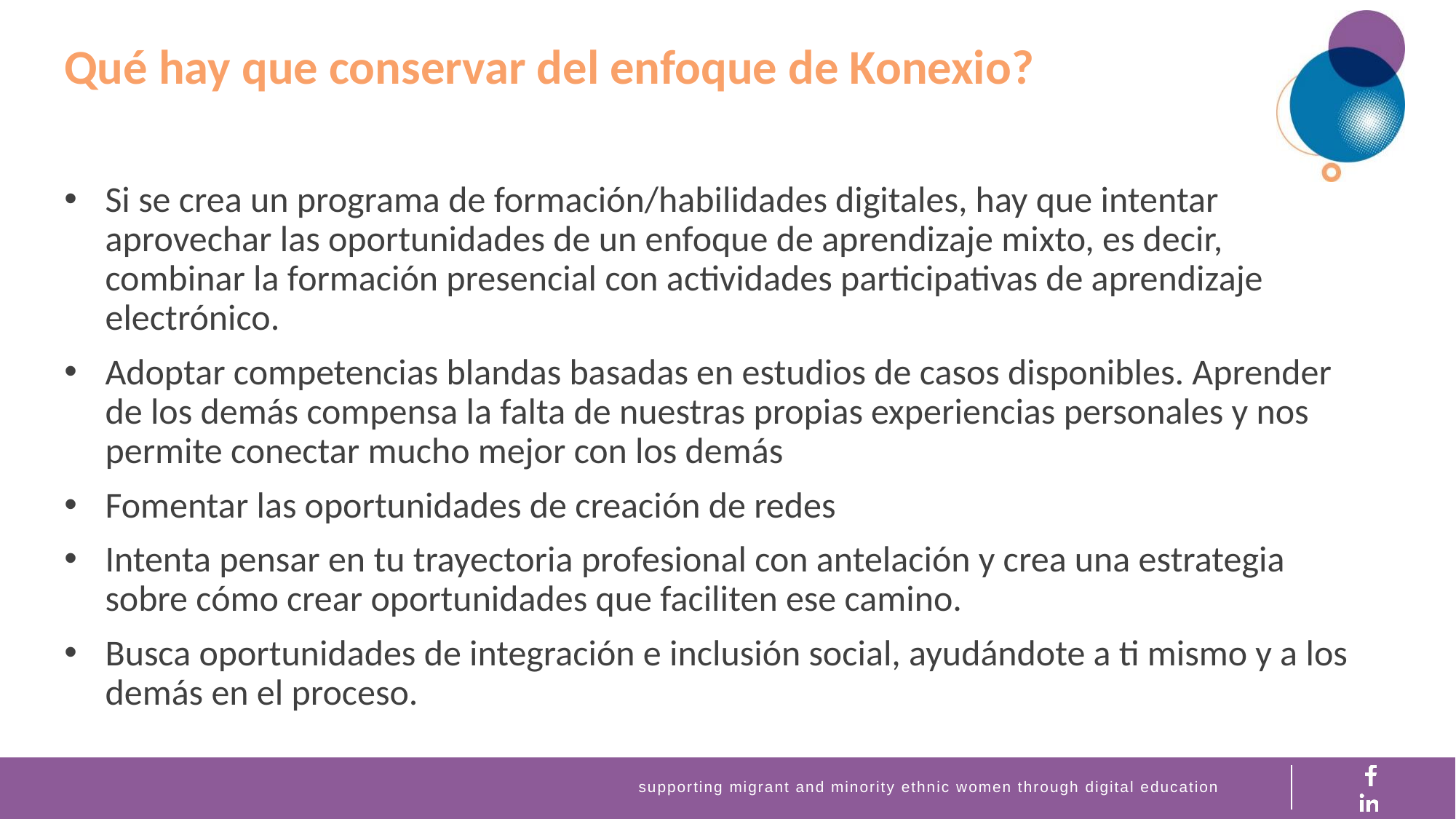

Qué hay que conservar del enfoque de Konexio?
Si se crea un programa de formación/habilidades digitales, hay que intentar aprovechar las oportunidades de un enfoque de aprendizaje mixto, es decir, combinar la formación presencial con actividades participativas de aprendizaje electrónico.
Adoptar competencias blandas basadas en estudios de casos disponibles. Aprender de los demás compensa la falta de nuestras propias experiencias personales y nos permite conectar mucho mejor con los demás
Fomentar las oportunidades de creación de redes
Intenta pensar en tu trayectoria profesional con antelación y crea una estrategia sobre cómo crear oportunidades que faciliten ese camino.
Busca oportunidades de integración e inclusión social, ayudándote a ti mismo y a los demás en el proceso.